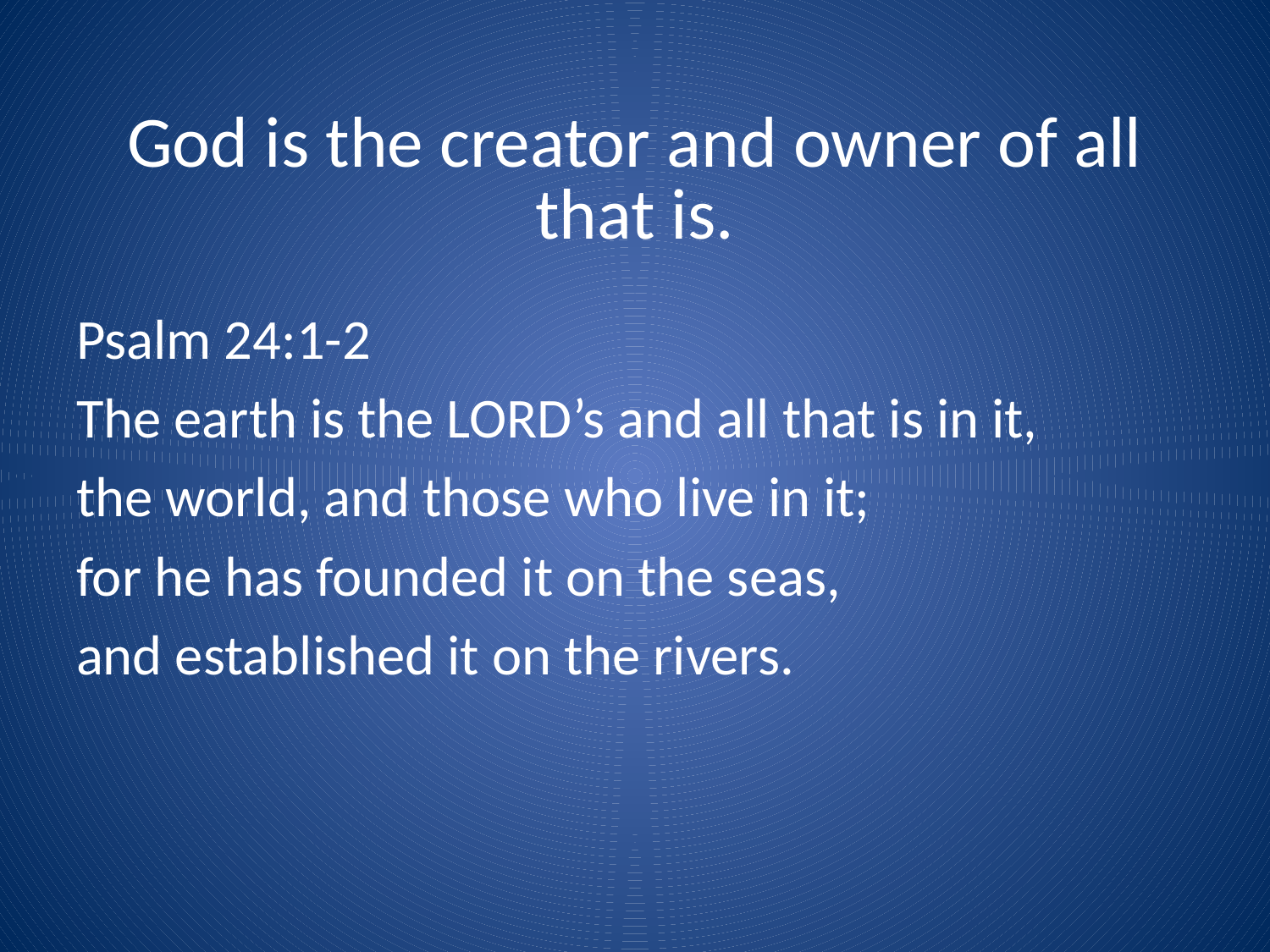

# God is the creator and owner of all that is.
Psalm 24:1-2
The earth is the LORD’s and all that is in it,
the world, and those who live in it;
for he has founded it on the seas,
and established it on the rivers.